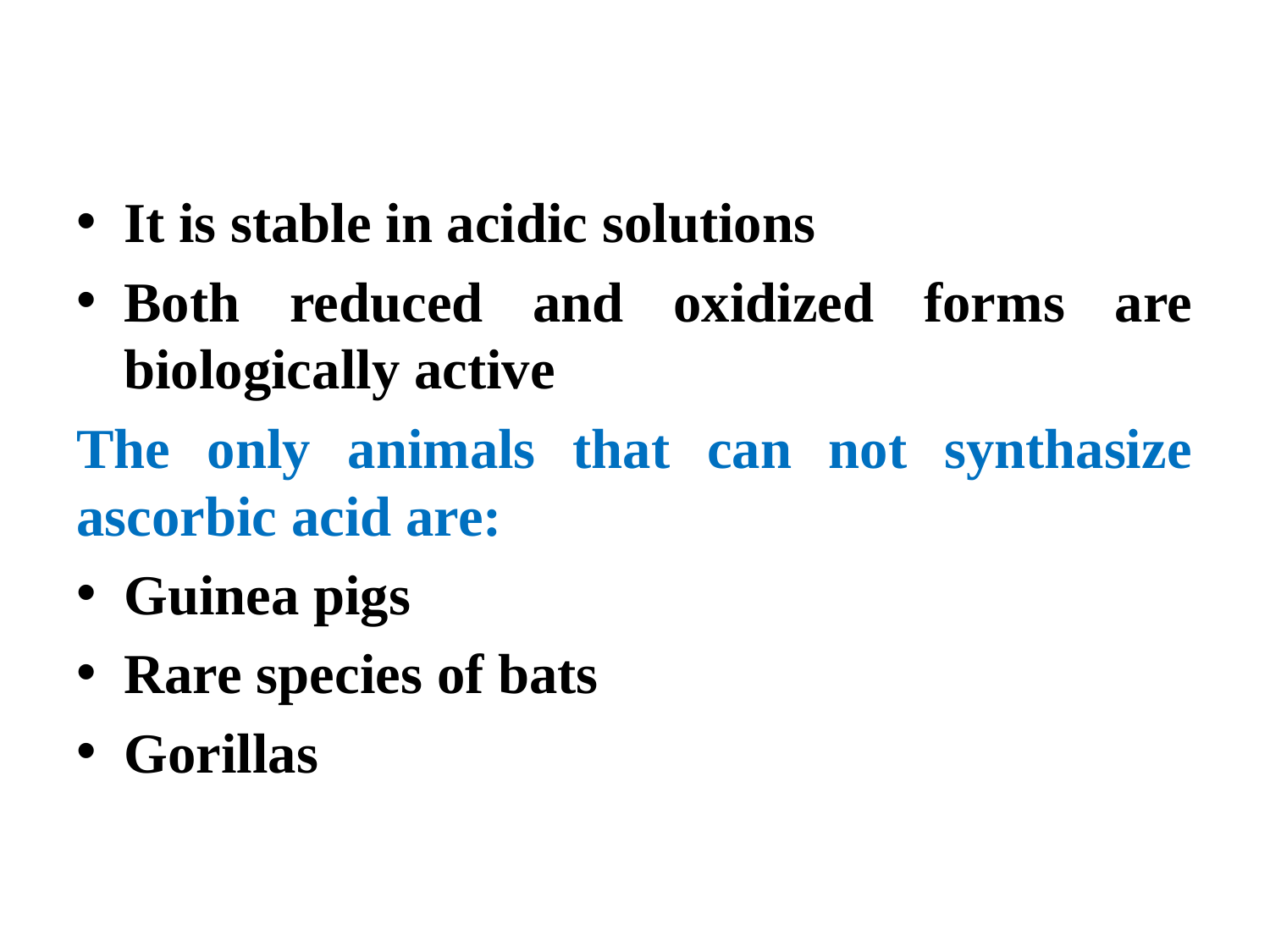

#
It is stable in acidic solutions
Both reduced and oxidized forms are biologically active
The only animals that can not synthasize ascorbic acid are:
Guinea pigs
Rare species of bats
Gorillas